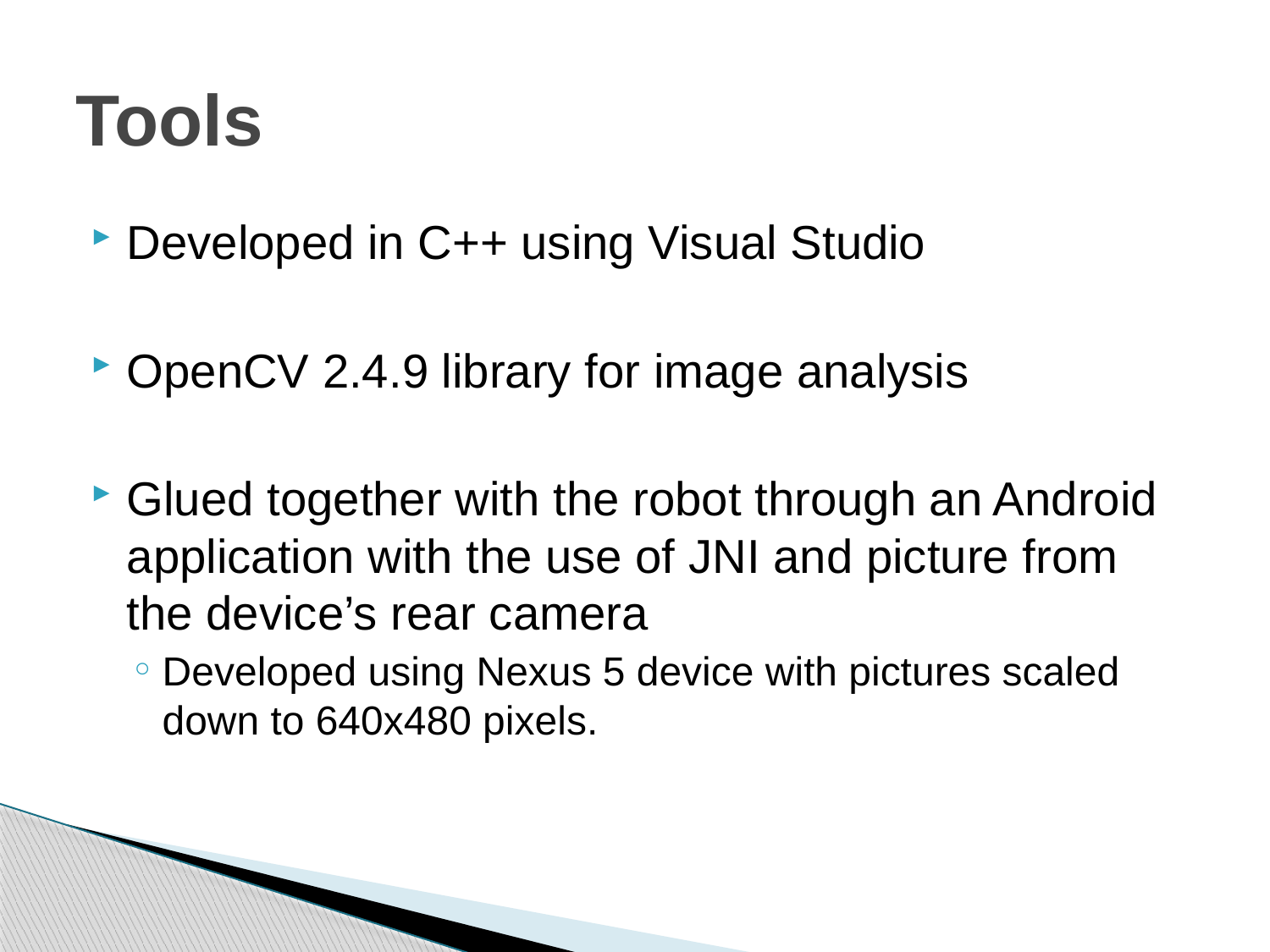

# Tools
Developed in C++ using Visual Studio

OpenCV 2.4.9 library for image analysis

Glued together with the robot through an Android application with the use of JNI and picture from the device’s rear camera
Developed using Nexus 5 device with pictures scaled down to 640x480 pixels.